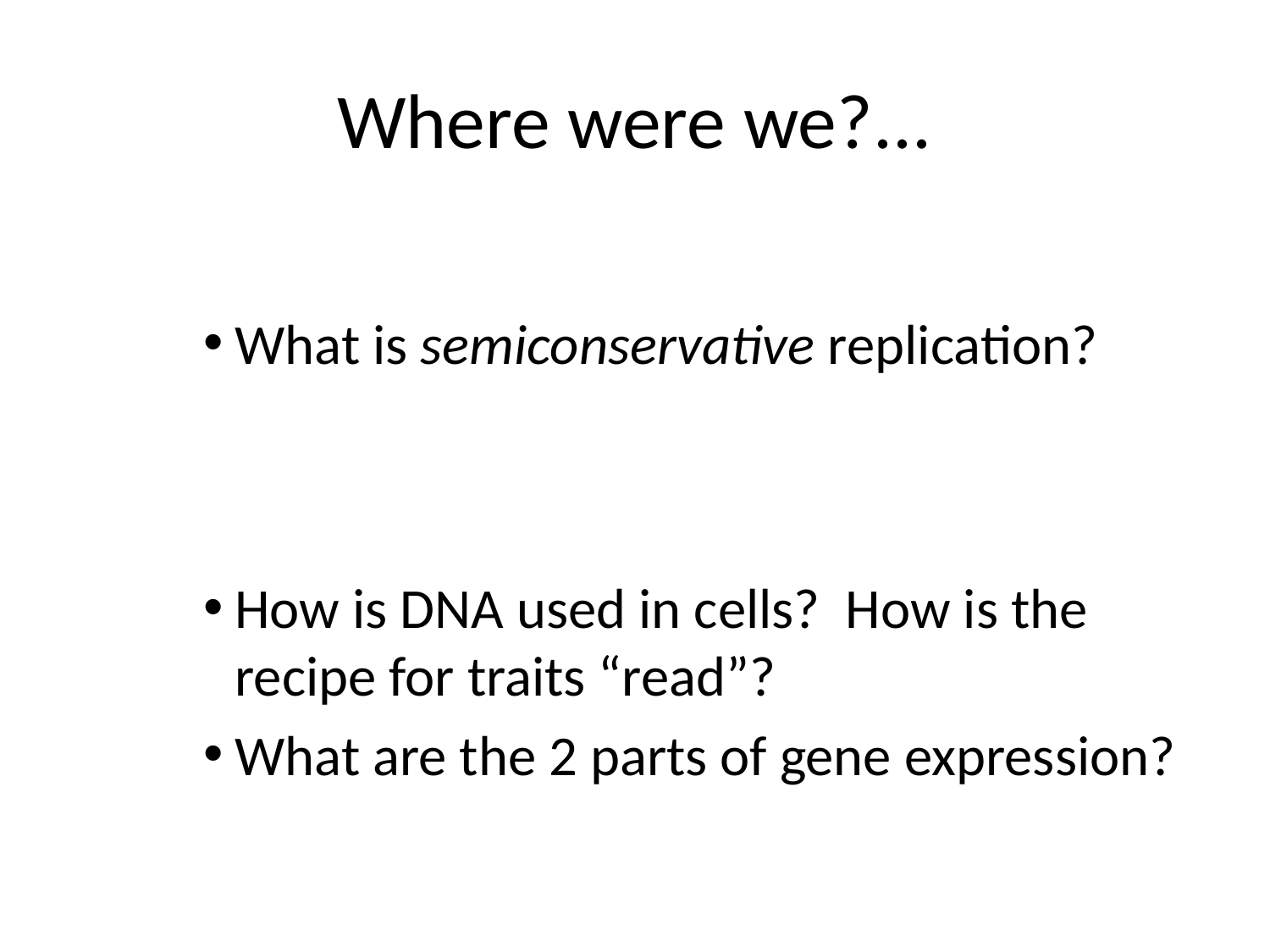

# Where were we?...

What is semiconservative replication?

How is DNA used in cells?  How is the recipe for traits “read”?
What are the 2 parts of gene expression?